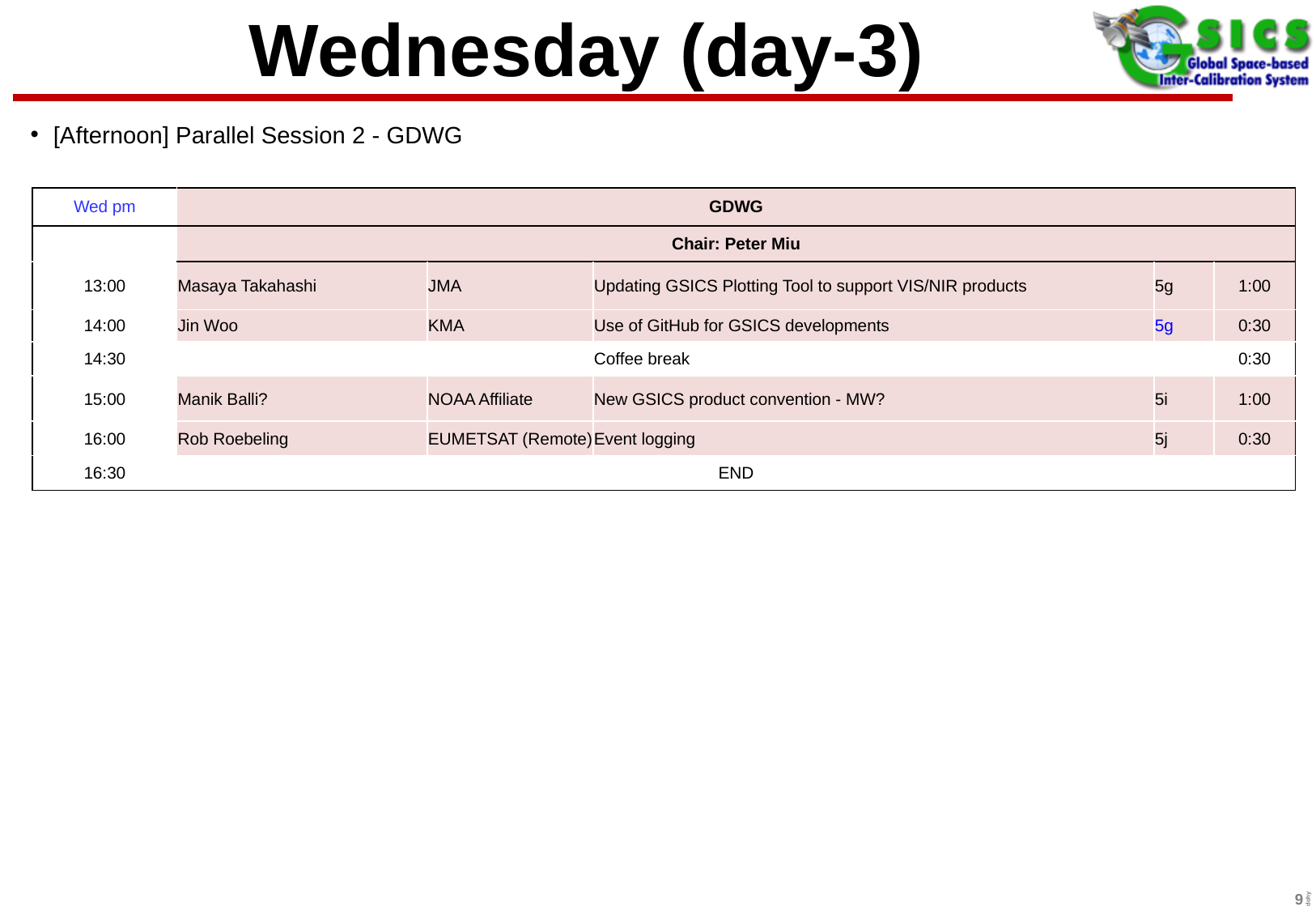

# Wednesday (day-3)
[Afternoon] Parallel Session 2 - GDWG
| Wed pm | GDWG |  |  |  |  |
| --- | --- | --- | --- | --- | --- |
|  | Chair: Peter Miu |  |  |  |  |
| 13:00 | Masaya Takahashi | JMA | Updating GSICS Plotting Tool to support VIS/NIR products | 5g | 1:00 |
| 14:00 | Jin Woo | KMA | Use of GitHub for GSICS developments | 5g | 0:30 |
| 14:30 |  |  | Coffee break |  | 0:30 |
| 15:00 | Manik Balli? | NOAA Affiliate | New GSICS product convention - MW? | 5i | 1:00 |
| 16:00 | Rob Roebeling | EUMETSAT (Remote) | Event logging | 5j | 0:30 |
| 16:30 | END |  |  |  |  |